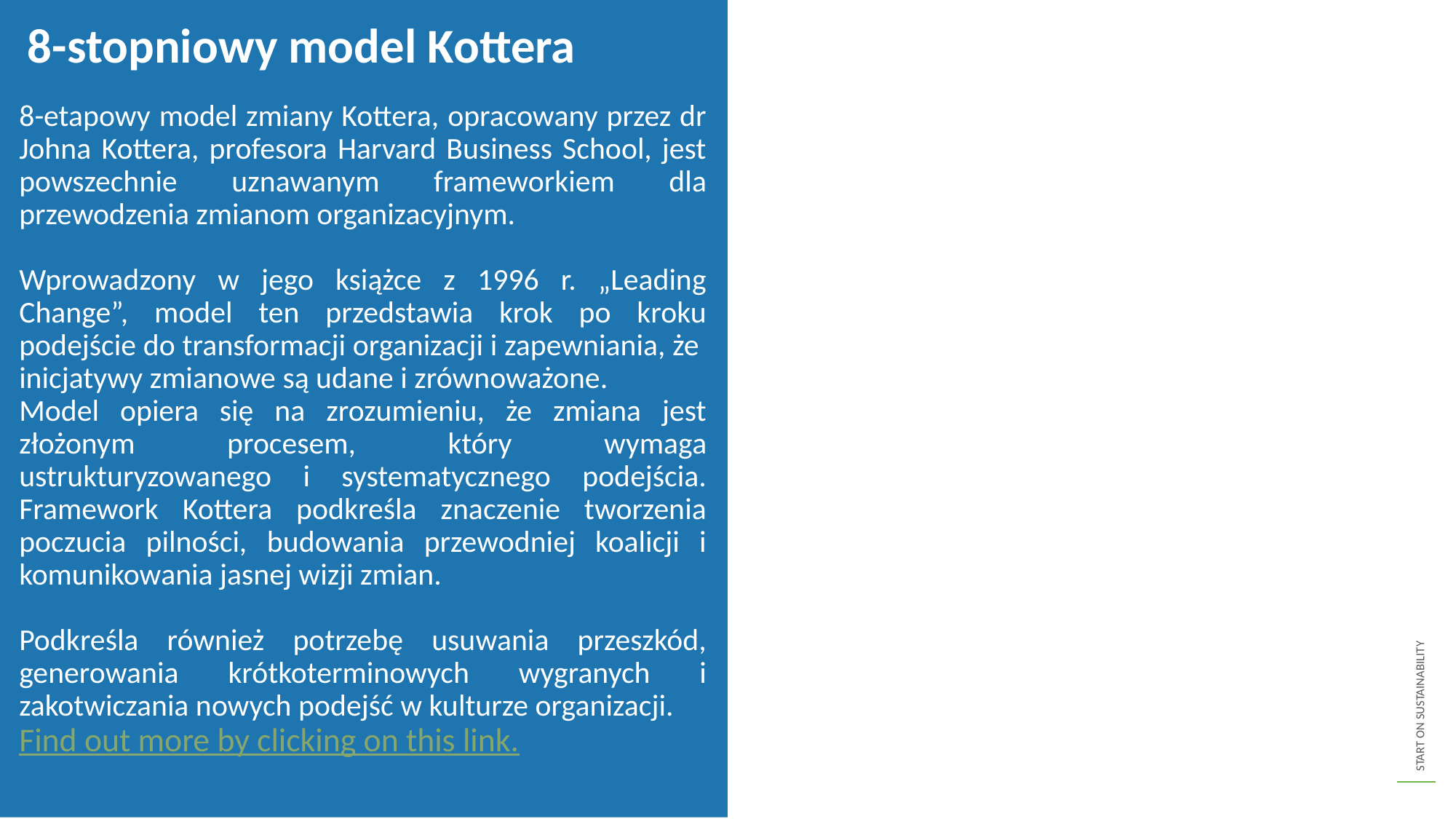

8-stopniowy model Kottera
8-etapowy model zmiany Kottera, opracowany przez dr Johna Kottera, profesora Harvard Business School, jest powszechnie uznawanym frameworkiem dla przewodzenia zmianom organizacyjnym.

Wprowadzony w jego książce z 1996 r. „Leading Change”, model ten przedstawia krok po kroku podejście do transformacji organizacji i zapewniania, że ​​inicjatywy zmianowe są udane i zrównoważone.
Model opiera się na zrozumieniu, że zmiana jest złożonym procesem, który wymaga ustrukturyzowanego i systematycznego podejścia. Framework Kottera podkreśla znaczenie tworzenia poczucia pilności, budowania przewodniej koalicji i komunikowania jasnej wizji zmian.

Podkreśla również potrzebę usuwania przeszkód, generowania krótkoterminowych wygranych i zakotwiczania nowych podejść w kulturze organizacji.
Find out more by clicking on this link.